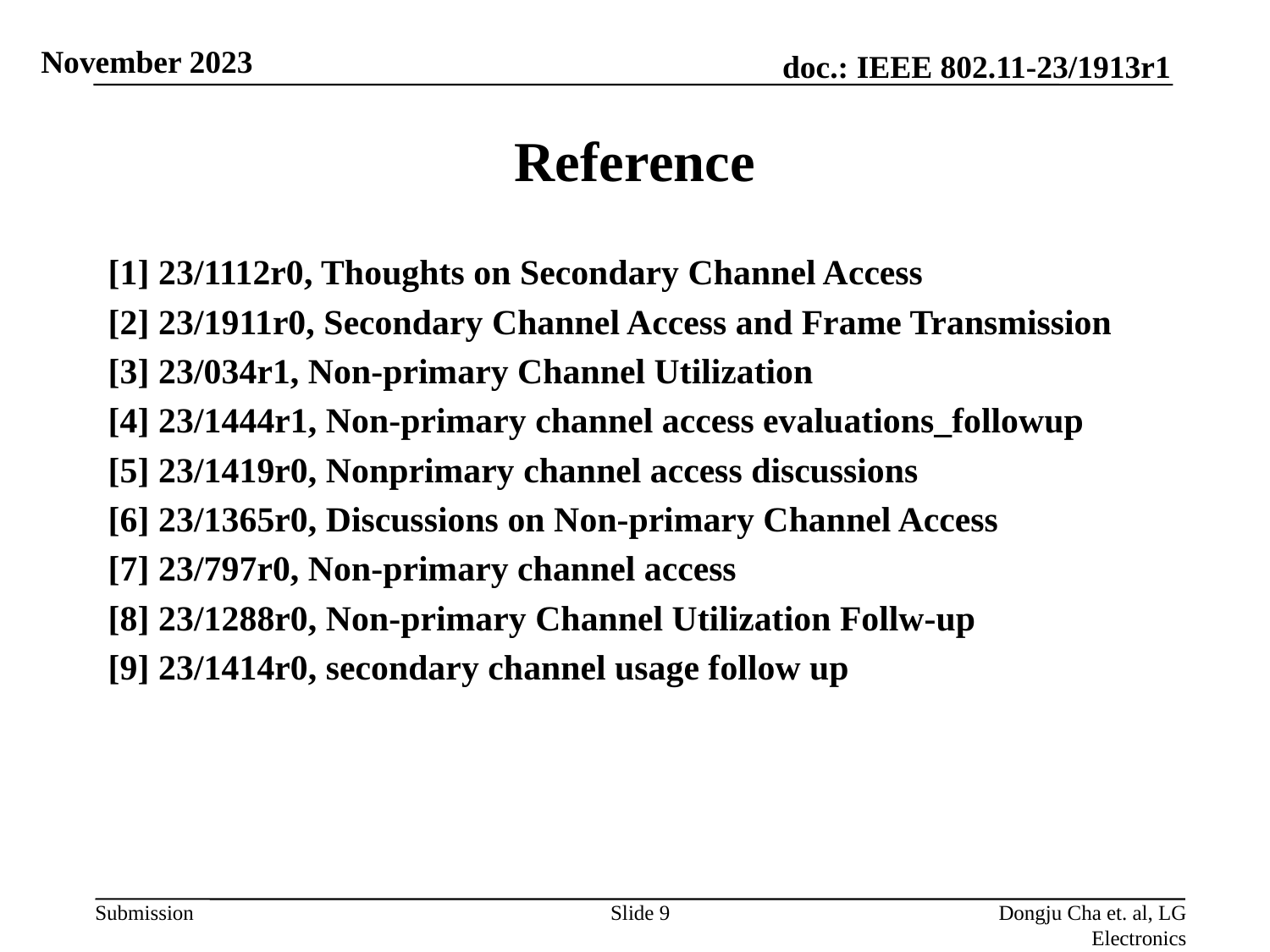

# Reference
[1] 23/1112r0, Thoughts on Secondary Channel Access
[2] 23/1911r0, Secondary Channel Access and Frame Transmission
[3] 23/034r1, Non-primary Channel Utilization
[4] 23/1444r1, Non-primary channel access evaluations_followup
[5] 23/1419r0, Nonprimary channel access discussions
[6] 23/1365r0, Discussions on Non-primary Channel Access
[7] 23/797r0, Non-primary channel access
[8] 23/1288r0, Non-primary Channel Utilization Follw-up
[9] 23/1414r0, secondary channel usage follow up
Slide 9
Dongju Cha et. al, LG Electronics